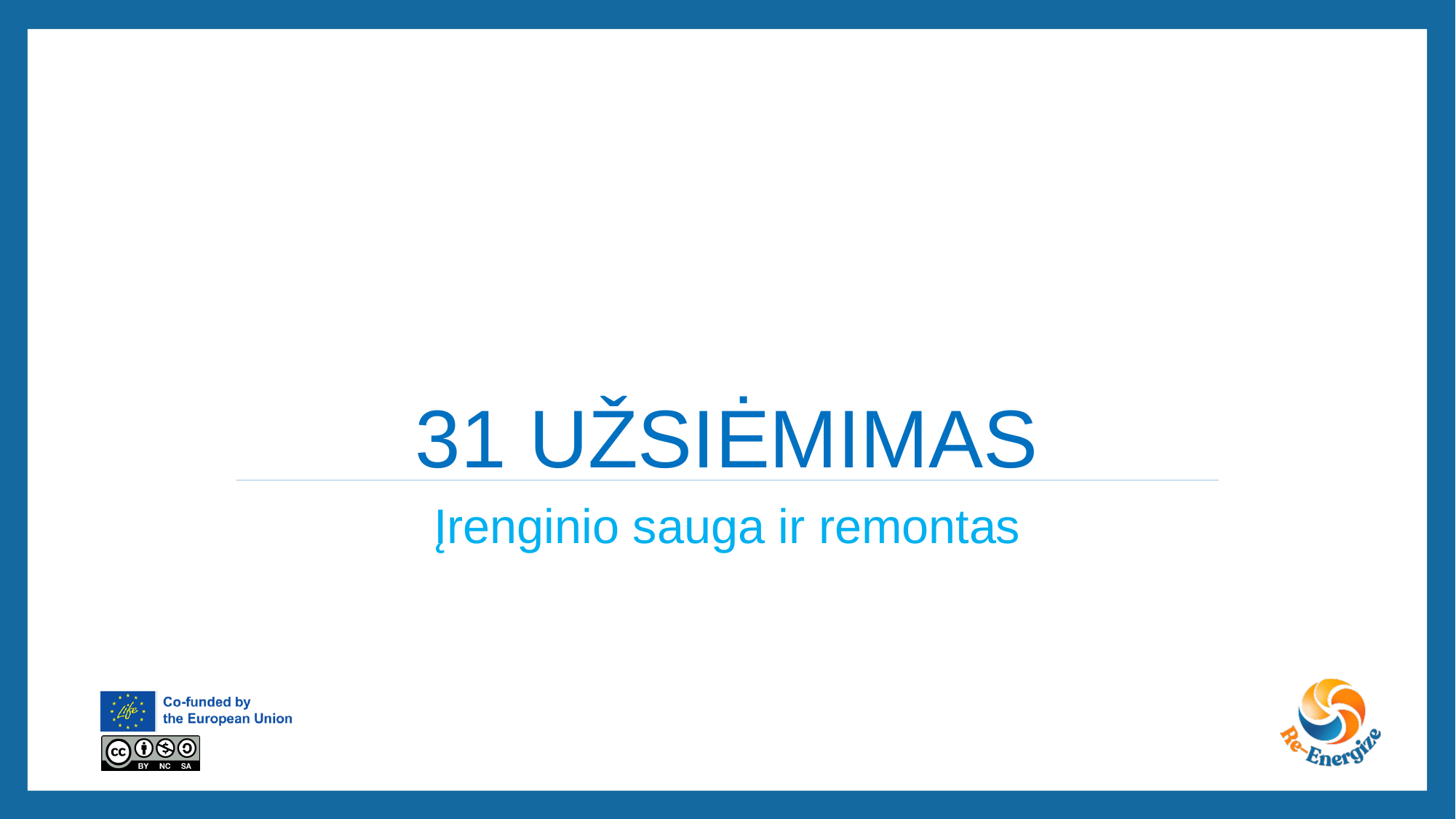

# 31 užsiėmimas
Įrenginio sauga ir remontas